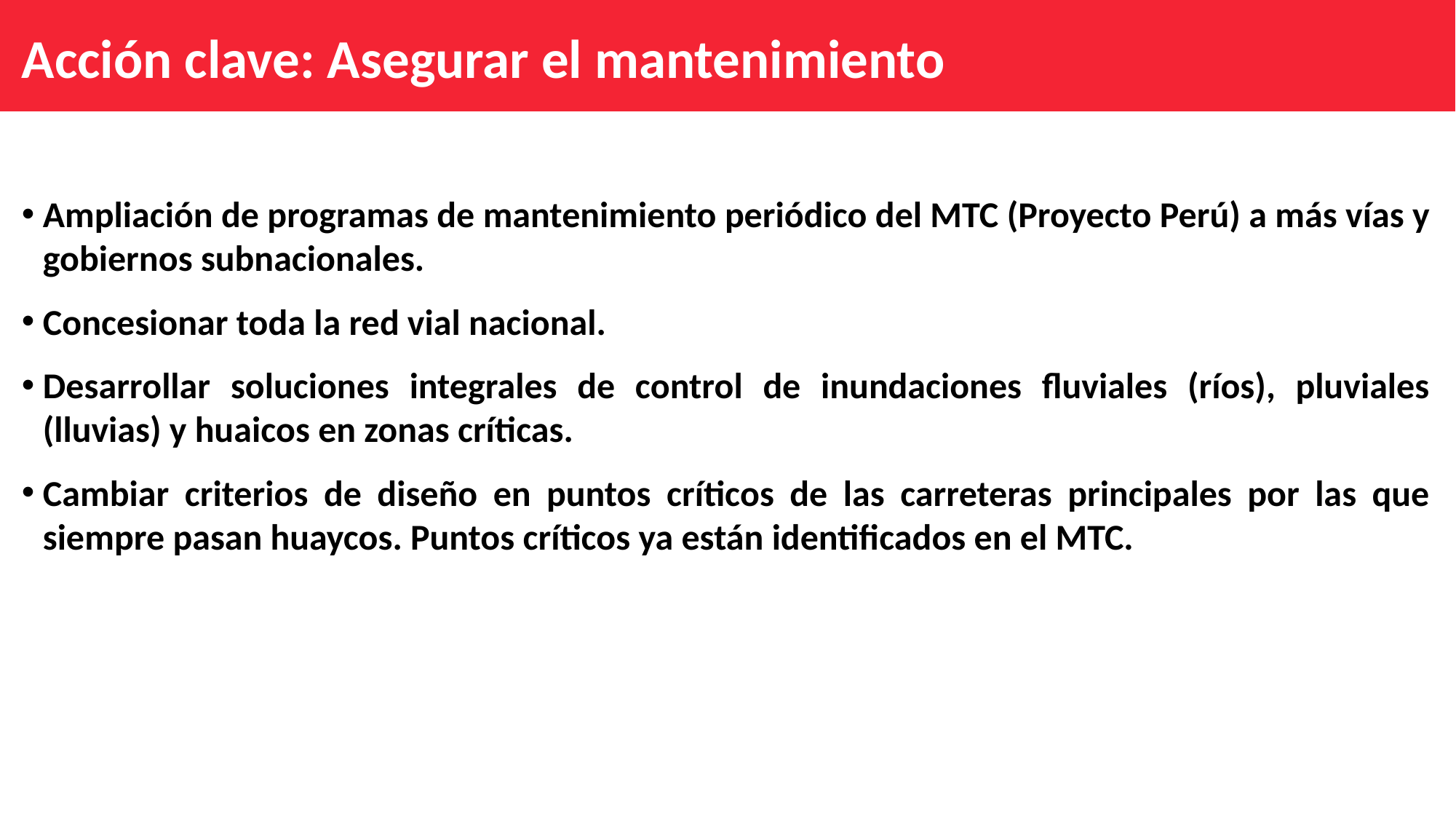

Acción clave: Asegurar el mantenimiento
Ampliación de programas de mantenimiento periódico del MTC (Proyecto Perú) a más vías y gobiernos subnacionales.

Concesionar toda la red vial nacional.

Desarrollar soluciones integrales de control de inundaciones fluviales (ríos), pluviales (lluvias) y huaicos en zonas críticas.

Cambiar criterios de diseño en puntos críticos de las carreteras principales por las que siempre pasan huaycos. Puntos críticos ya están identificados en el MTC.